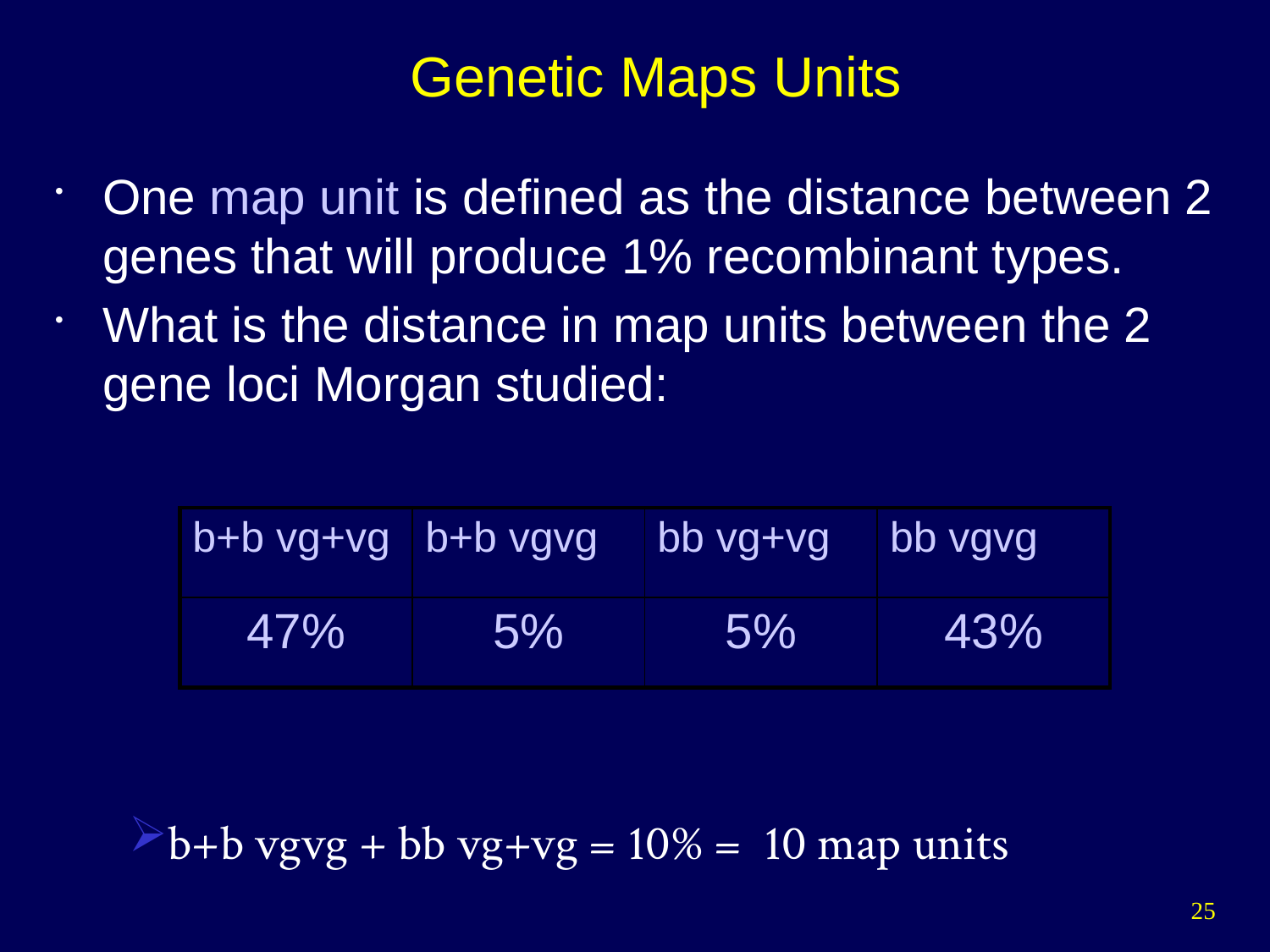

Genetic Maps Units
One map unit is defined as the distance between 2 genes that will produce 1% recombinant types.
What is the distance in map units between the 2 gene loci Morgan studied:
| b+b vg+vg | b+b vgvg | bb vg+vg | bb vgvg |
| --- | --- | --- | --- |
| 47% | 5% | 5% | 43% |
b+b vgvg + bb vg+vg = 10% =  10 map units